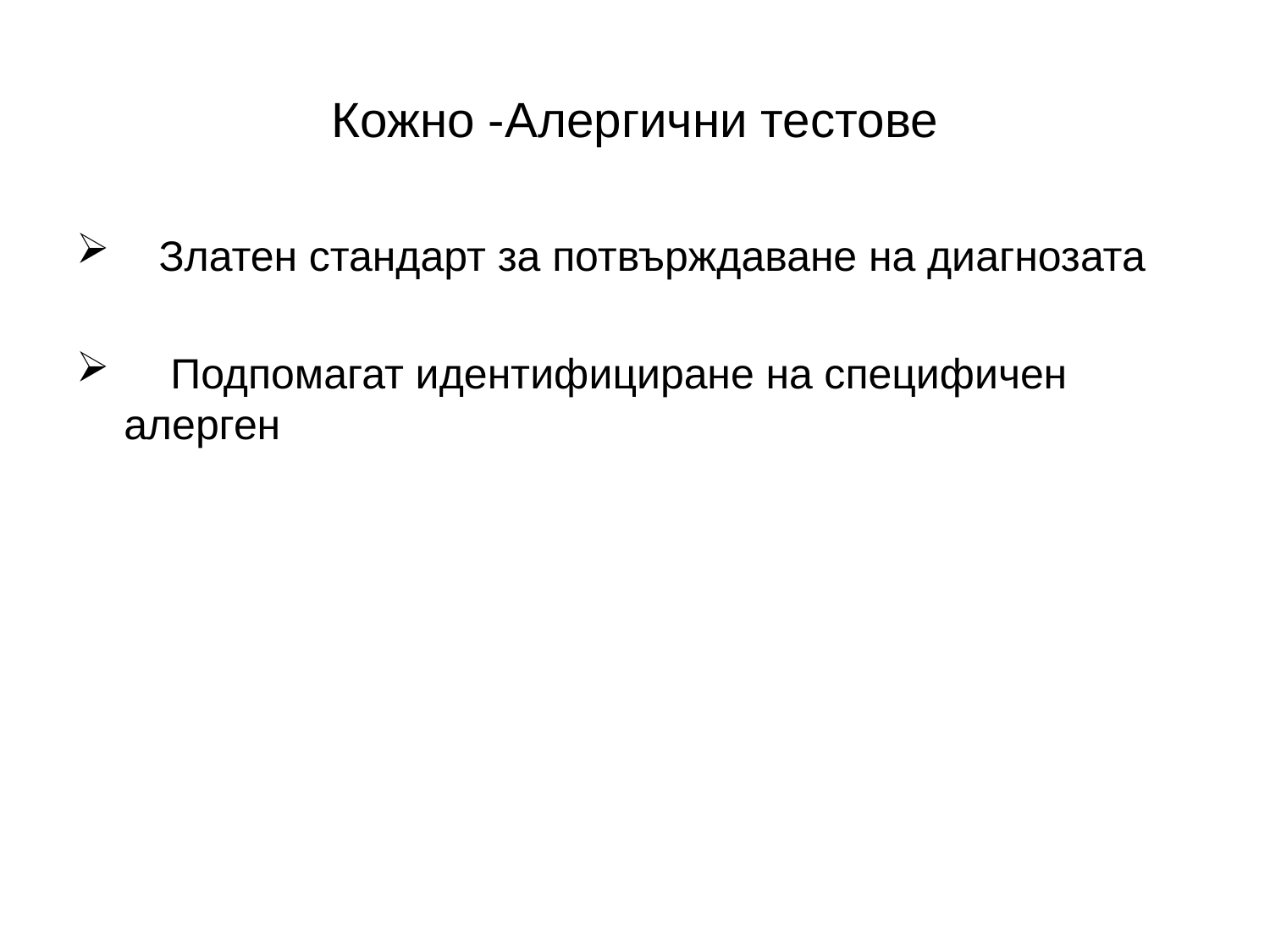

# Кожно -Алергични тестове
   Златен стандарт за потвърждаване на диагнозата

    Подпомагат идентифициране на специфичен алерген